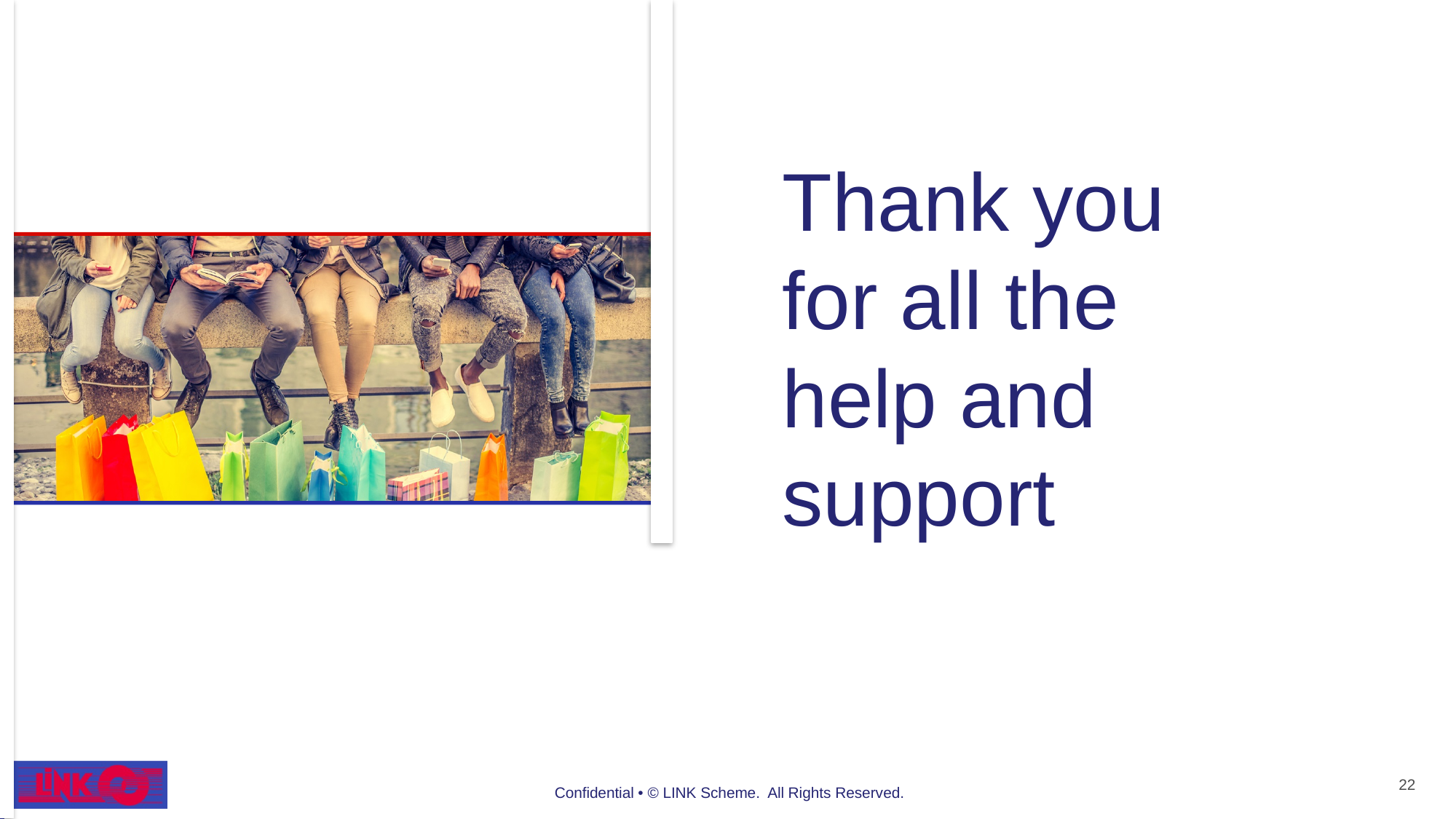

# Thank you for all the help and support